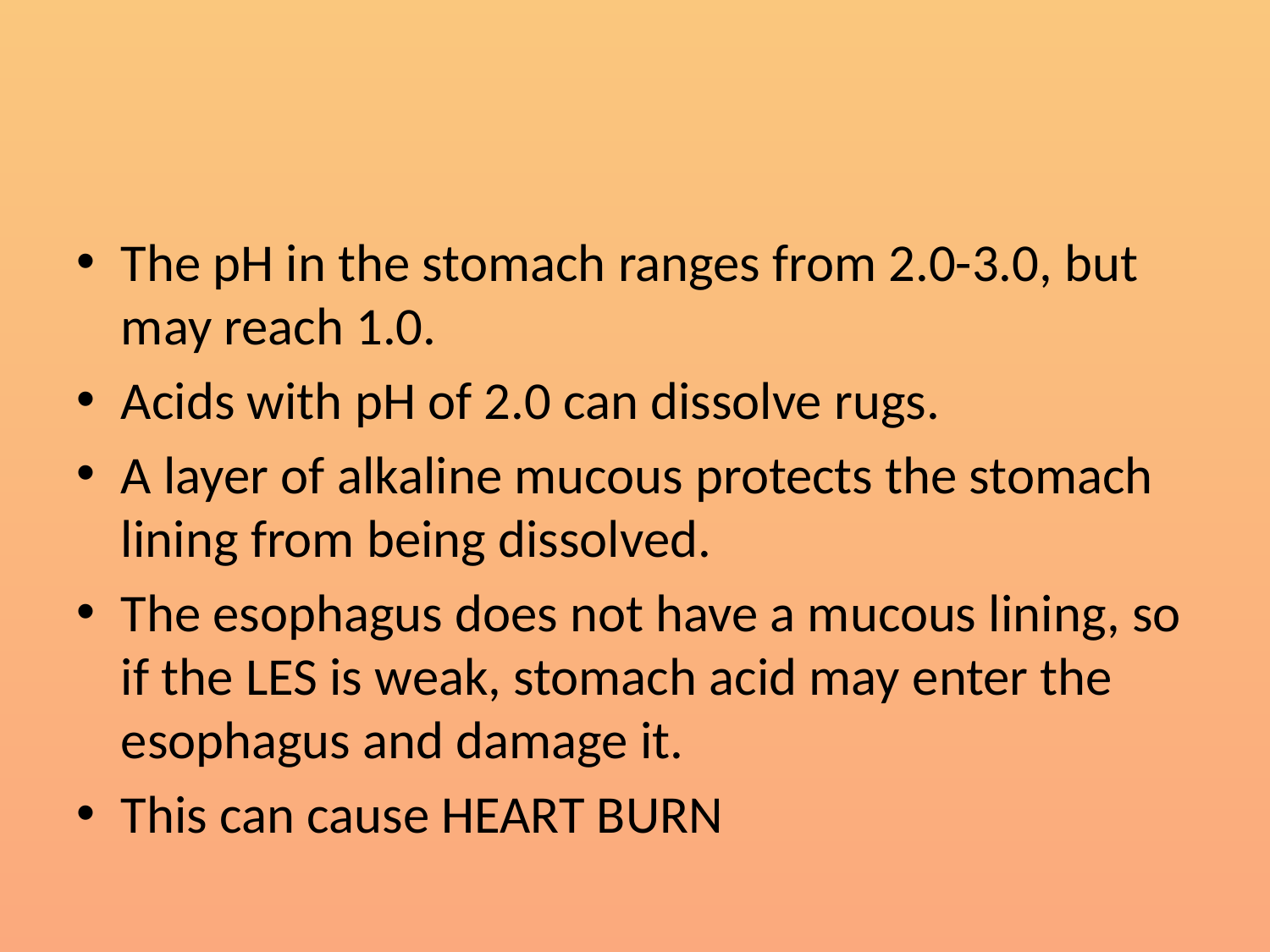

#
The pH in the stomach ranges from 2.0-3.0, but may reach 1.0.
Acids with pH of 2.0 can dissolve rugs.
A layer of alkaline mucous protects the stomach lining from being dissolved.
The esophagus does not have a mucous lining, so if the LES is weak, stomach acid may enter the esophagus and damage it.
This can cause HEART BURN